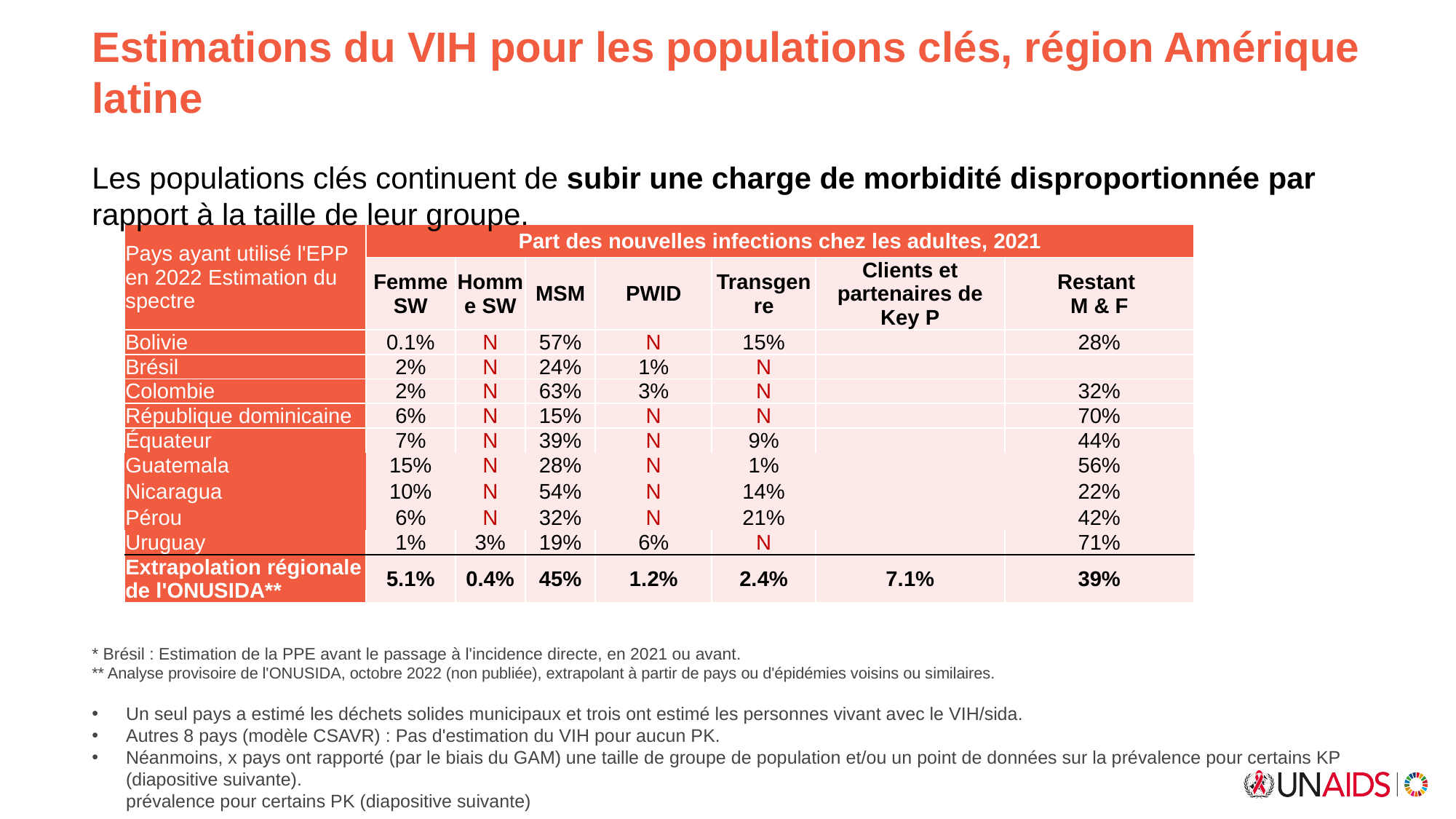

Estimations du VIH pour les populations clés, région Amérique latine

Les populations clés continuent de subir une charge de morbidité disproportionnée par rapport à la taille de leur groupe.
| Pays ayant utilisé l'EPP en 2022 Estimation du spectre | Part des nouvelles infections chez les adultes, 2021 |  |  |  |  |  |  |
| --- | --- | --- | --- | --- | --- | --- | --- |
| Pays ayant utilisé l'EPP en 2022 Estimation du spectre | Femme SW | Homme SW | MSM | PWID | Transgenre | Clients et partenaires de Key P | Restant M & F |
| Bolivie | 0.1% | N | 57% | N | 15% |  | 28% |
| Brésil | 2% | N | 24% | 1% | N |  |  |
| Colombie | 2% | N | 63% | 3% | N |  | 32% |
| République dominicaine | 6% | N | 15% | N | N |  | 70% |
| Équateur | 7% | N | 39% | N | 9% |  | 44% |
| Guatemala | 15% | N | 28% | N | 1% |  | 56% |
| Nicaragua | 10% | N | 54% | N | 14% |  | 22% |
| Pérou | 6% | N | 32% | N | 21% |  | 42% |
| Uruguay | 1% | 3% | 19% | 6% | N |  | 71% |
| Extrapolation régionale de l'ONUSIDA\*\* | 5.1% | 0.4% | 45% | 1.2% | 2.4% | 7.1% | 39% |
* Brésil : Estimation de la PPE avant le passage à l'incidence directe, en 2021 ou avant.
** Analyse provisoire de l'ONUSIDA, octobre 2022 (non publiée), extrapolant à partir de pays ou d'épidémies voisins ou similaires.

Un seul pays a estimé les déchets solides municipaux et trois ont estimé les personnes vivant avec le VIH/sida.
Autres 8 pays (modèle CSAVR) : Pas d'estimation du VIH pour aucun PK.
Néanmoins, x pays ont rapporté (par le biais du GAM) une taille de groupe de population et/ou un point de données sur la prévalence pour certains KP (diapositive suivante).
prévalence pour certains PK (diapositive suivante)